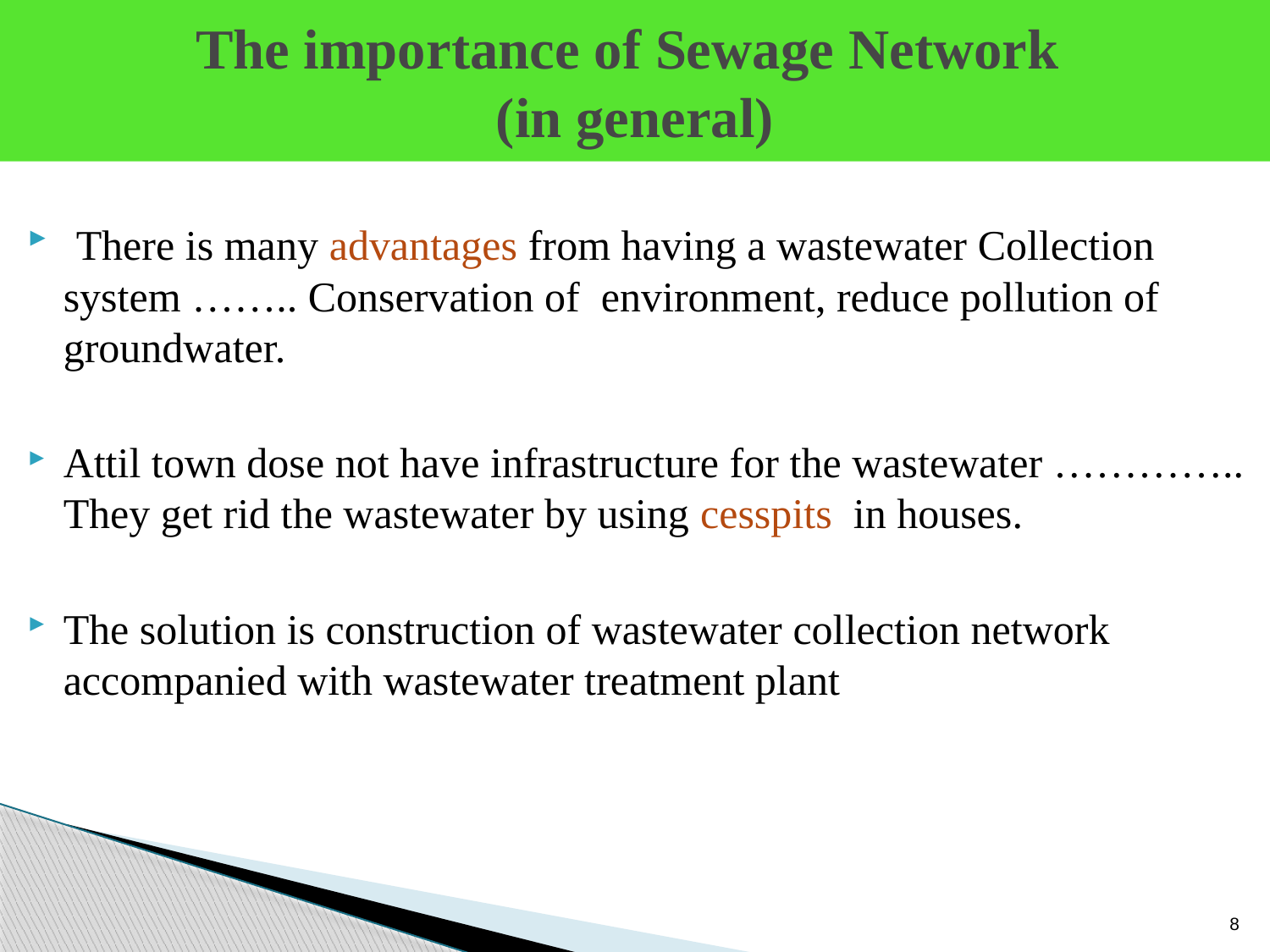

# The importance of Sewage Network (in general)
 There is many advantages from having a wastewater Collection system …….. Conservation of  environment, reduce pollution of groundwater.

Attil town dose not have infrastructure for the wastewater ………….. They get rid the wastewater by using cesspits  in houses.

The solution is construction of wastewater collection network accompanied with wastewater treatment plant

8